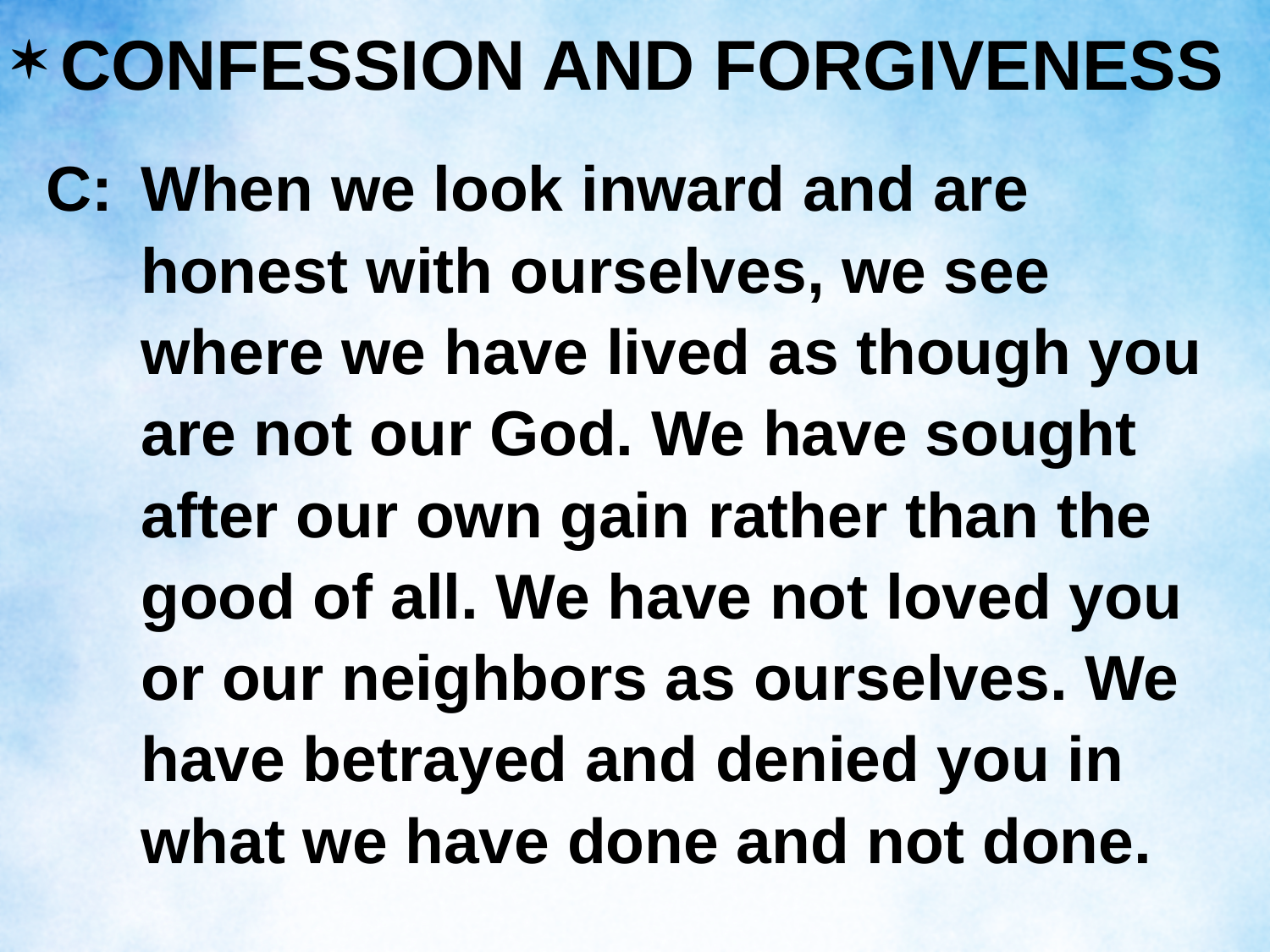

CONFESSION AND FORGIVENESS
C:	When we look inward and are honest with ourselves, we see where we have lived as though you are not our God. We have sought after our own gain rather than the good of all. We have not loved you or our neighbors as ourselves. We have betrayed and denied you in what we have done and not done.